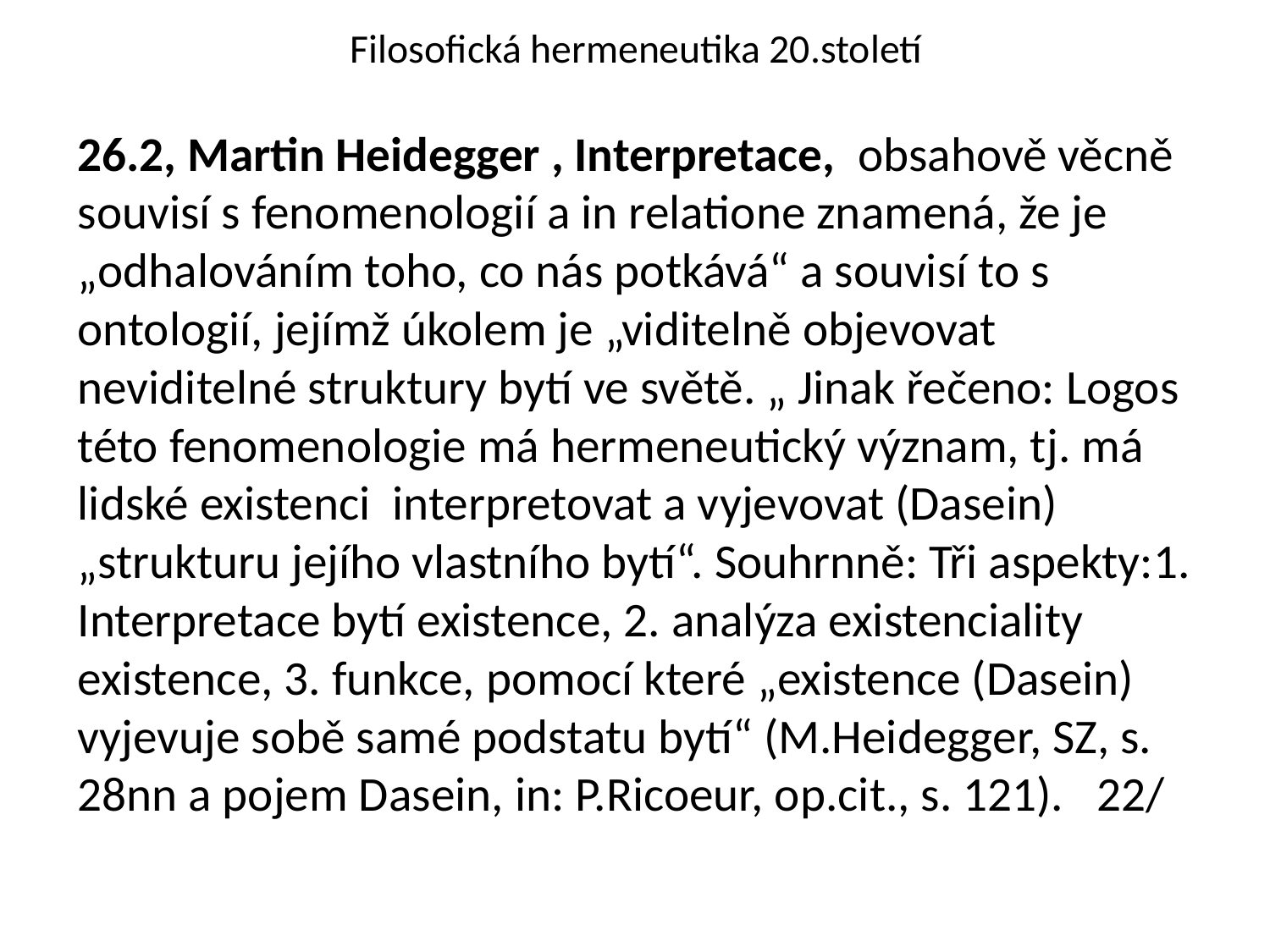

# Filosofická hermeneutika 20.století
26.2, Martin Heidegger , Interpretace,  obsahově věcně souvisí s fenomenologií a in relatione znamená, že je „odhalováním toho, co nás potkává“ a souvisí to s ontologií, jejímž úkolem je „viditelně objevovat neviditelné struktury bytí ve světě. „ Jinak řečeno: Logos této fenomenologie má hermeneutický význam, tj. má lidské existenci  interpretovat a vyjevovat (Dasein) „strukturu jejího vlastního bytí“. Souhrnně: Tři aspekty:1. Interpretace bytí existence, 2. analýza existenciality existence, 3. funkce, pomocí které „existence (Dasein) vyjevuje sobě samé podstatu bytí“ (M.Heidegger, SZ, s. 28nn a pojem Dasein, in: P.Ricoeur, op.cit., s. 121).   22/